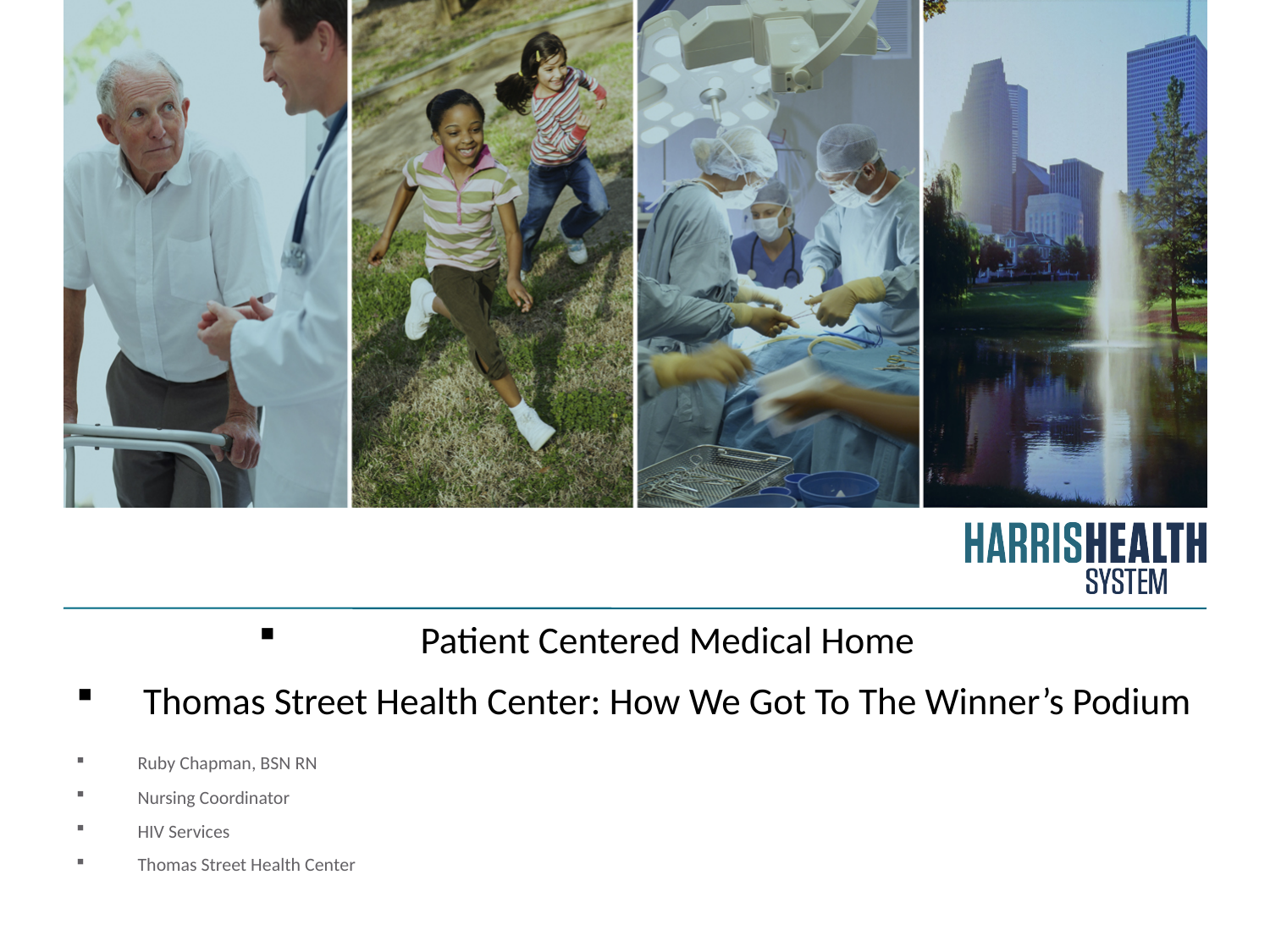

Patient Centered Medical Home
Thomas Street Health Center: How We Got To The Winner’s Podium

Ruby Chapman, BSN RN
Nursing Coordinator
HIV Services
Thomas Street Health Center